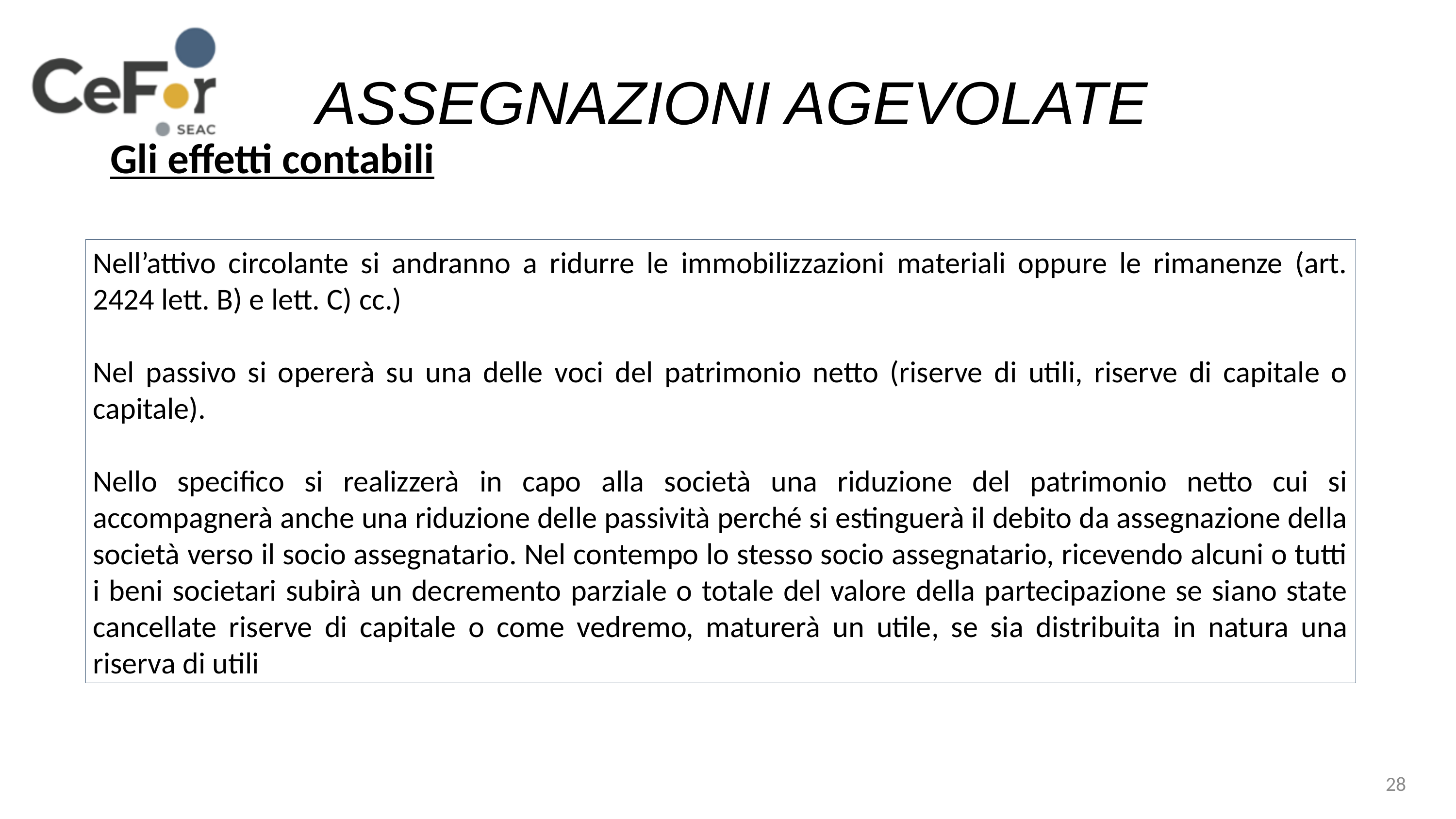

ASSEGNAZIONI AGEVOLATE
Gli effetti contabili
Nell’attivo circolante si andranno a ridurre le immobilizzazioni materiali oppure le rimanenze (art. 2424 lett. B) e lett. C) cc.)

Nel passivo si opererà su una delle voci del patrimonio netto (riserve di utili, riserve di capitale o capitale).

Nello specifico si realizzerà in capo alla società una riduzione del patrimonio netto cui si accompagnerà anche una riduzione delle passività perché si estinguerà il debito da assegnazione della società verso il socio assegnatario. Nel contempo lo stesso socio assegnatario, ricevendo alcuni o tutti i beni societari subirà un decremento parziale o totale del valore della partecipazione se siano state cancellate riserve di capitale o come vedremo, maturerà un utile, se sia distribuita in natura una riserva di utili
28